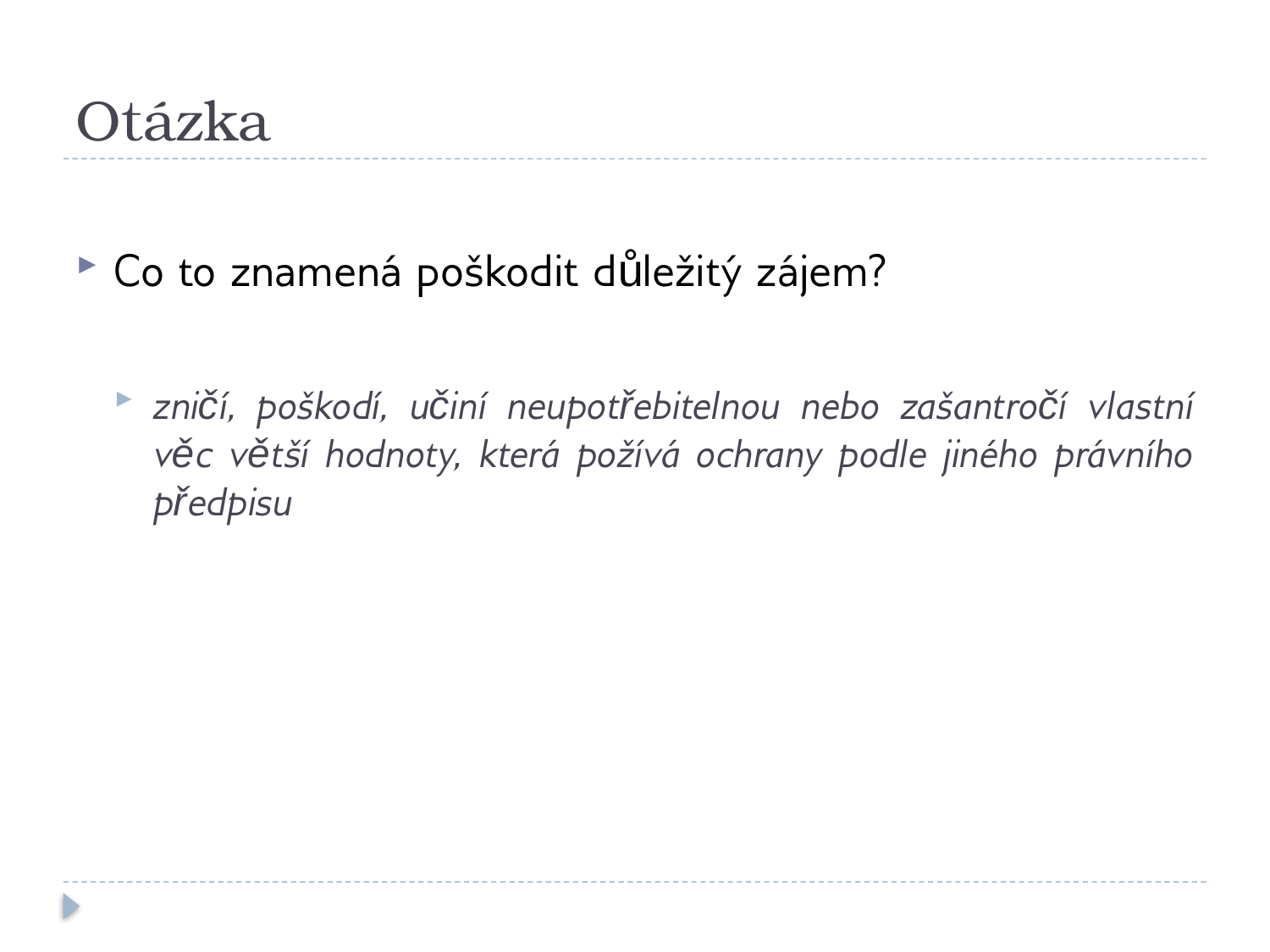

# Otázka

Co to znamená poškodit důležitý zájem?

zničí, poškodí, učiní neupotřebitelnou nebo zašantročí vlastní věc větší hodnoty, která požívá ochrany podle jiného právního předpisu